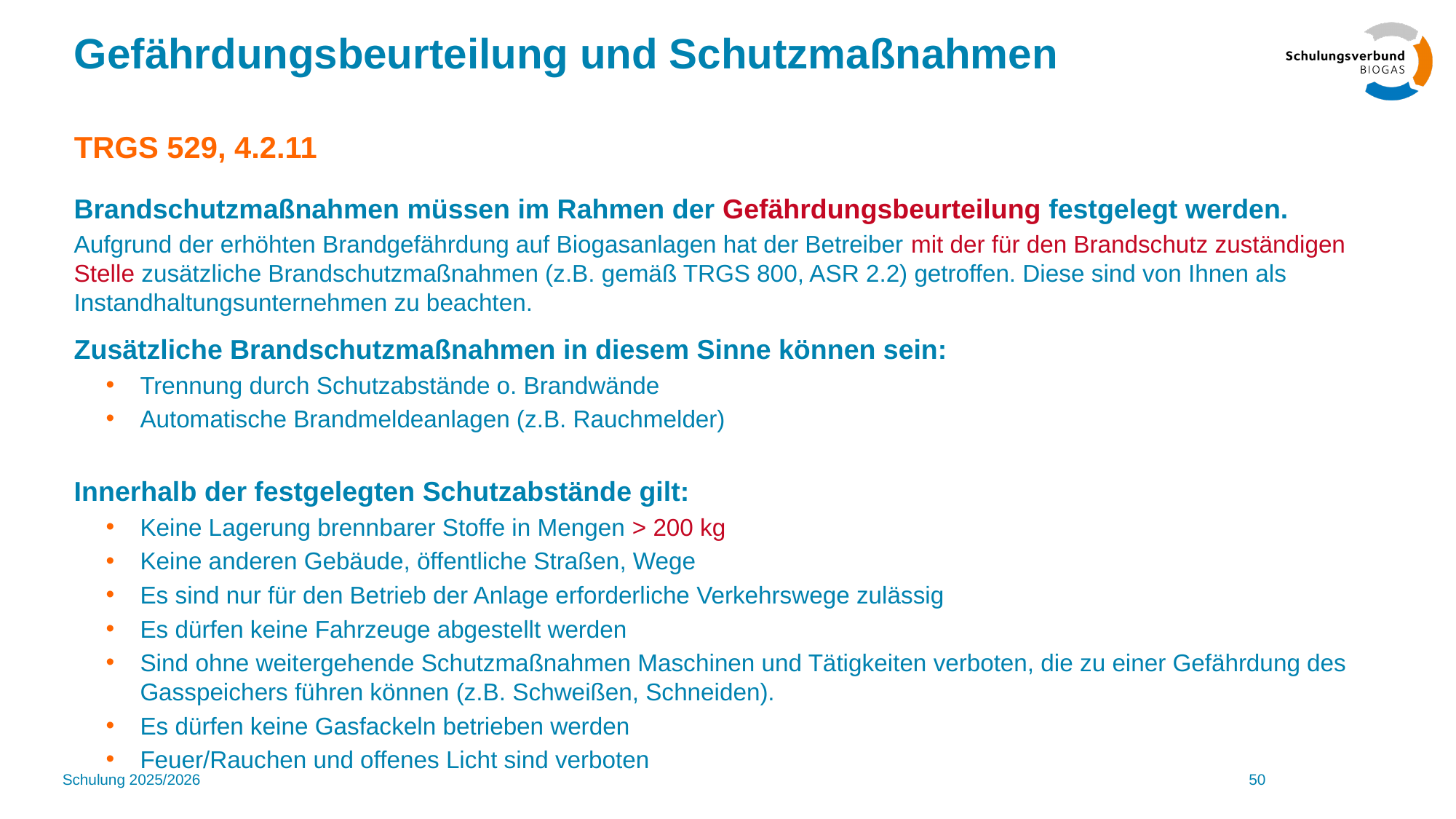

# Gefährdungsbeurteilung und Schutzmaßnahmen TRGS 529, 4.2.11
Brandschutzmaßnahmen müssen im Rahmen der Gefährdungsbeurteilung festgelegt werden.
Aufgrund der erhöhten Brandgefährdung auf Biogasanlagen hat der Betreiber mit der für den Brandschutz zuständigen Stelle zusätzliche Brandschutzmaßnahmen (z.B. gemäß TRGS 800, ASR 2.2) getroffen. Diese sind von Ihnen als Instandhaltungsunternehmen zu beachten.

Zusätzliche Brandschutzmaßnahmen in diesem Sinne können sein:
Trennung durch Schutzabstände o. Brandwände
Automatische Brandmeldeanlagen (z.B. Rauchmelder)

Innerhalb der festgelegten Schutzabstände gilt:
Keine Lagerung brennbarer Stoffe in Mengen > 200 kg
Keine anderen Gebäude, öffentliche Straßen, Wege
Es sind nur für den Betrieb der Anlage erforderliche Verkehrswege zulässig
Es dürfen keine Fahrzeuge abgestellt werden
Sind ohne weitergehende Schutzmaßnahmen Maschinen und Tätigkeiten verboten, die zu einer Gefährdung des Gasspeichers führen können (z.B. Schweißen, Schneiden).
Es dürfen keine Gasfackeln betrieben werden
Feuer/Rauchen und offenes Licht sind verboten

Schulung 2025/2026
50